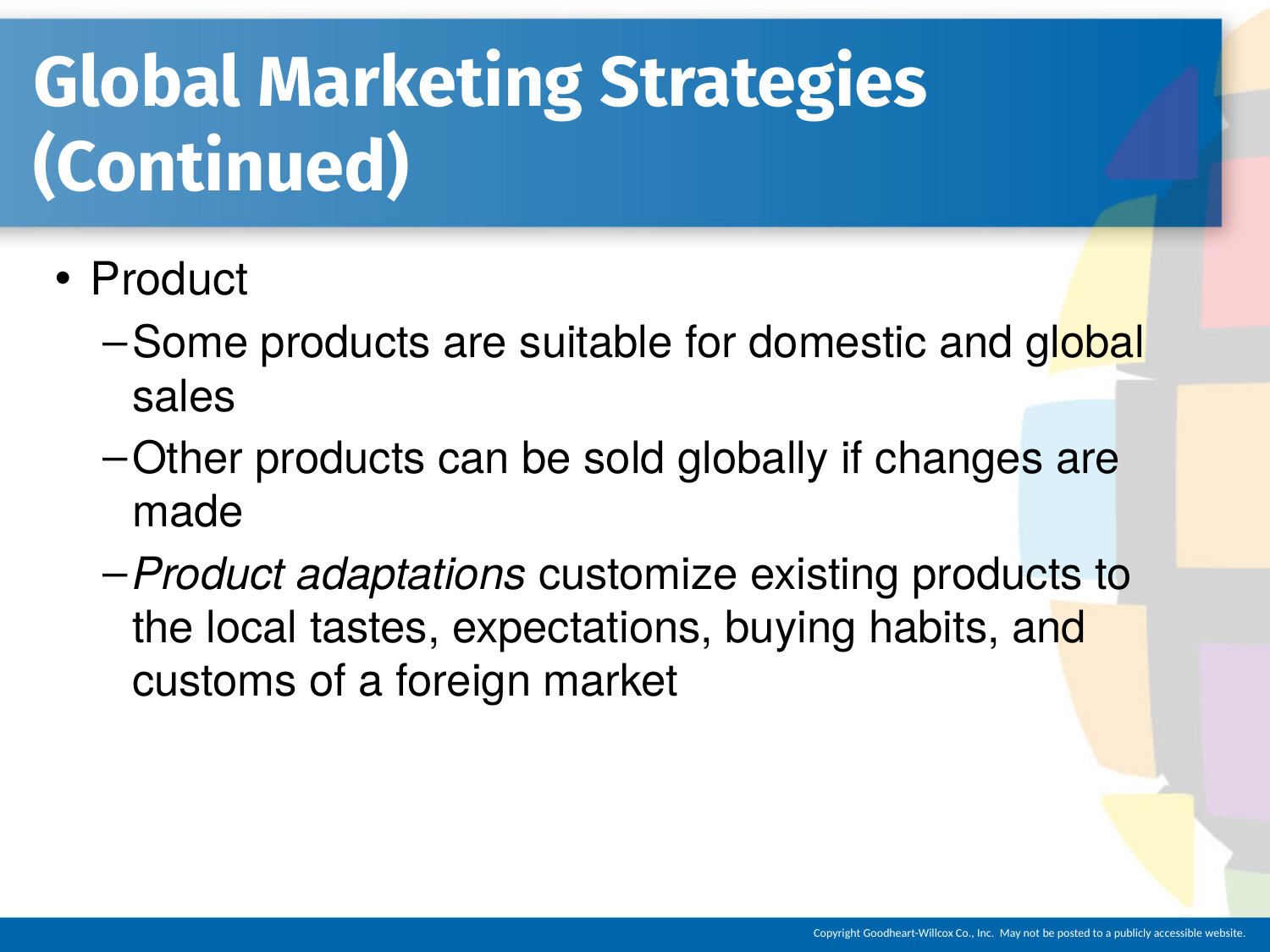

# Global Marketing Strategies (Continued)
Product
Some products are suitable for domestic and global sales
Other products can be sold globally if changes are made
Product adaptations customize existing products to the local tastes, expectations, buying habits, and customs of a foreign market